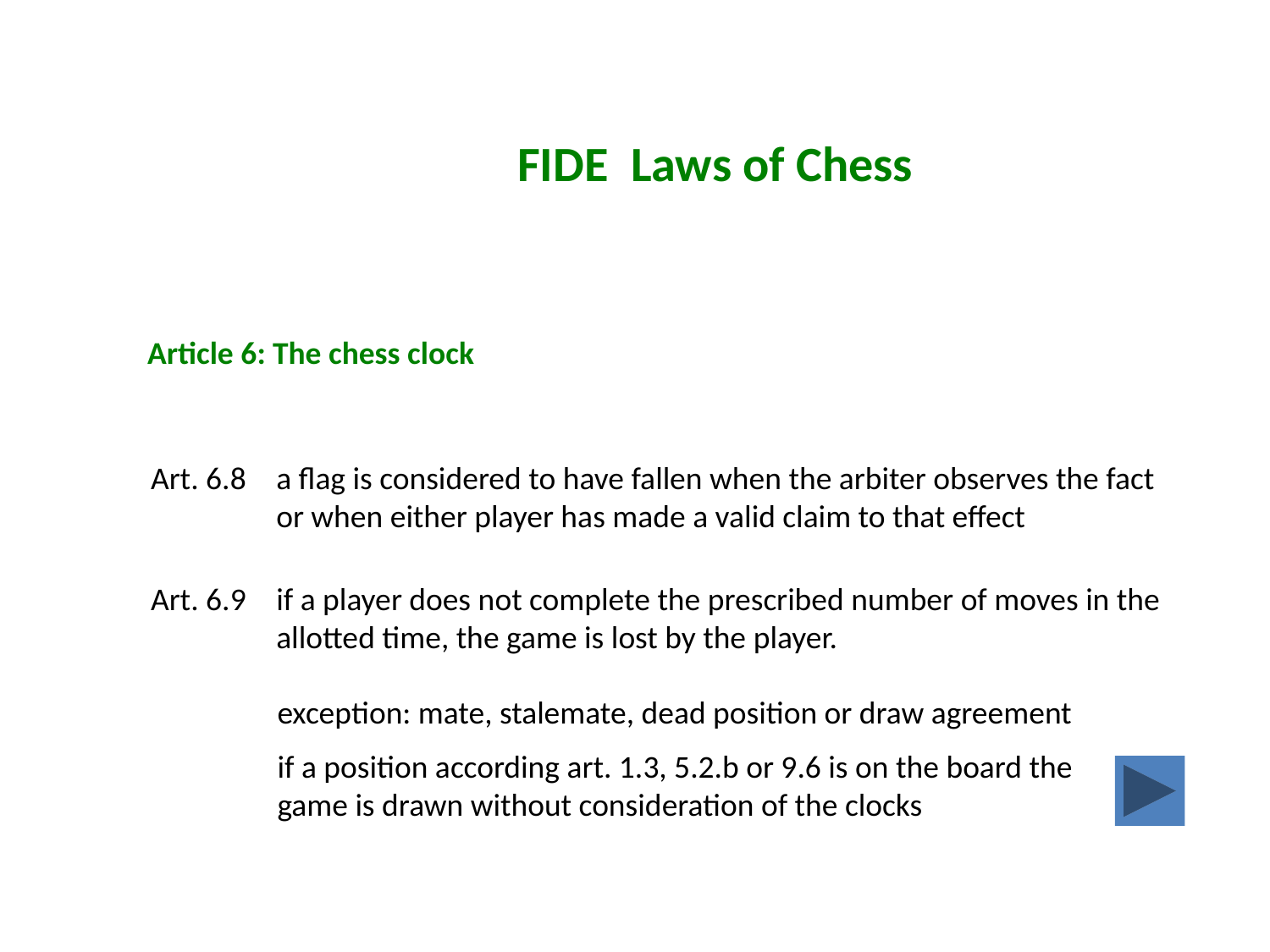

FIDE  Laws of Chess
Article 6: The chess clock
Art. 6.8	a flag is considered to have fallen when the arbiter observes the fact or when either player has made a valid claim to that effect
Art. 6.9	if a player does not complete the prescribed number of moves in the allotted time, the game is lost by the player.
exception: mate, stalemate, dead position or draw agreement
if a position according art. 1.3, 5.2.b or 9.6 is on the board the game is drawn without consideration of the clocks